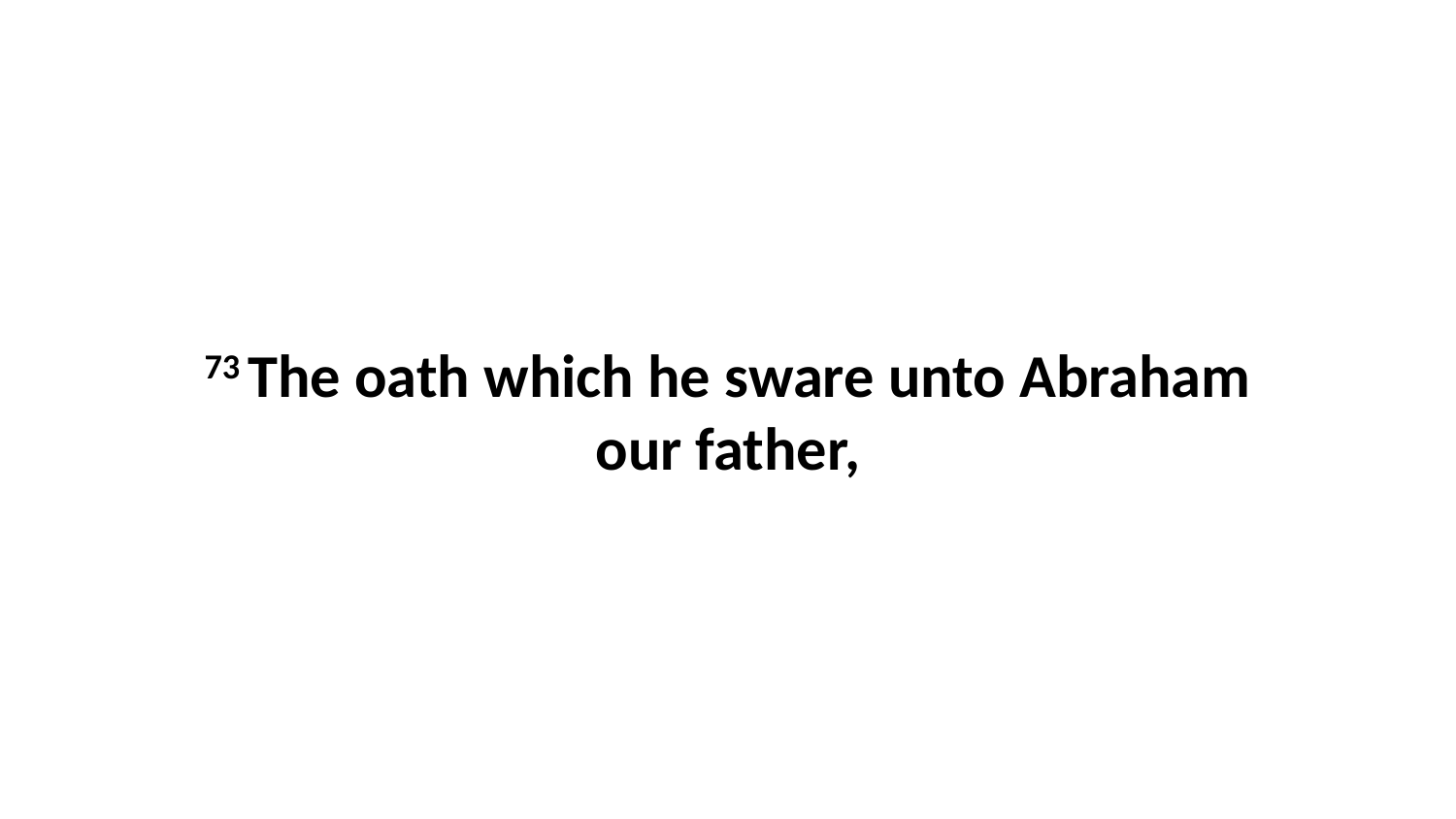

73 The oath which he sware unto Abraham our father,